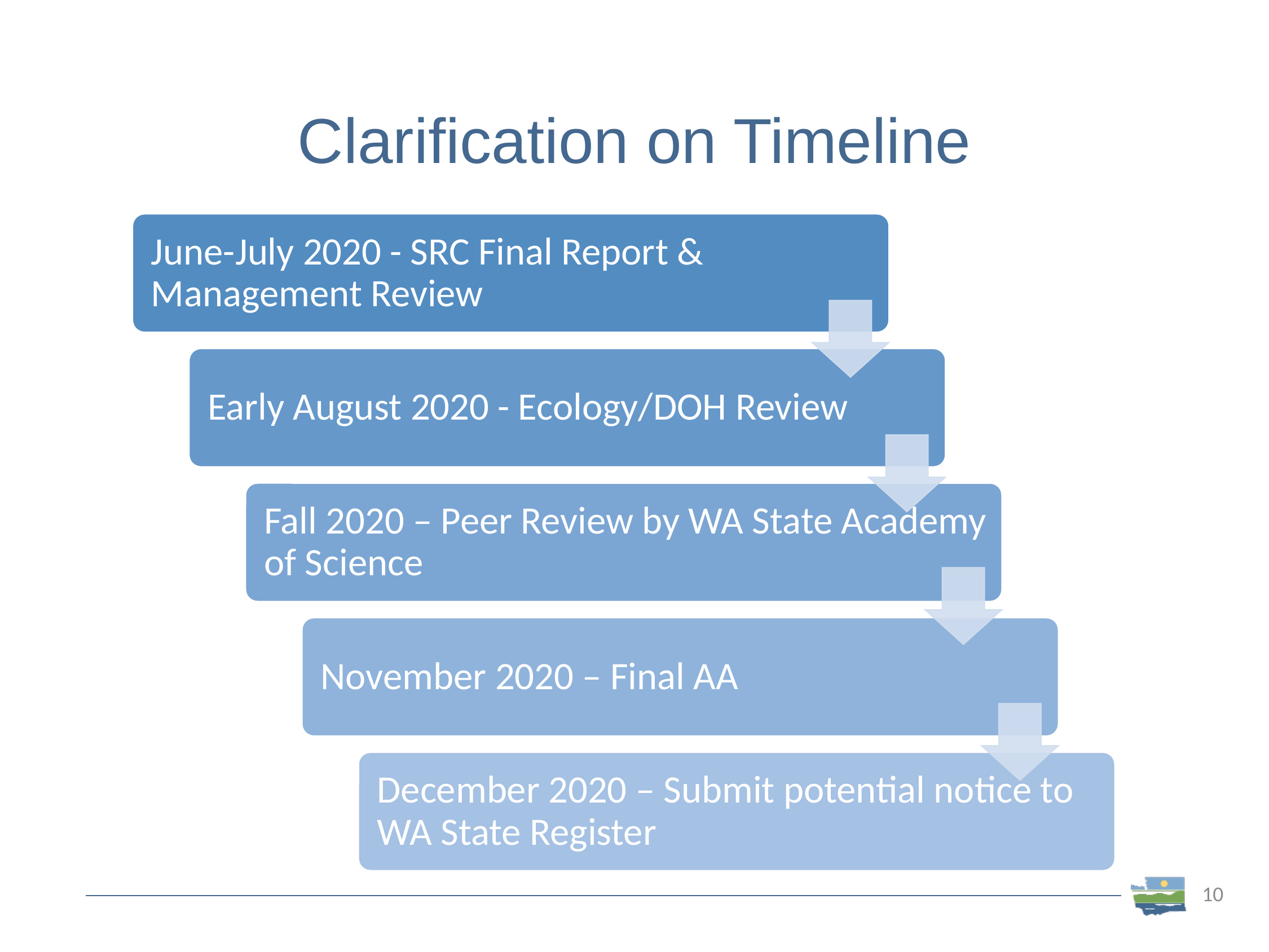

# Clarification on Timeline
June-July 2020 - SRC Final Report & Management Review
Early August 2020 - Ecology/DOH Review
Fall 2020 – Peer Review by WA State Academy of Science
November 2020 – Final AA
December 2020 – Submit potential notice to WA State Register

10